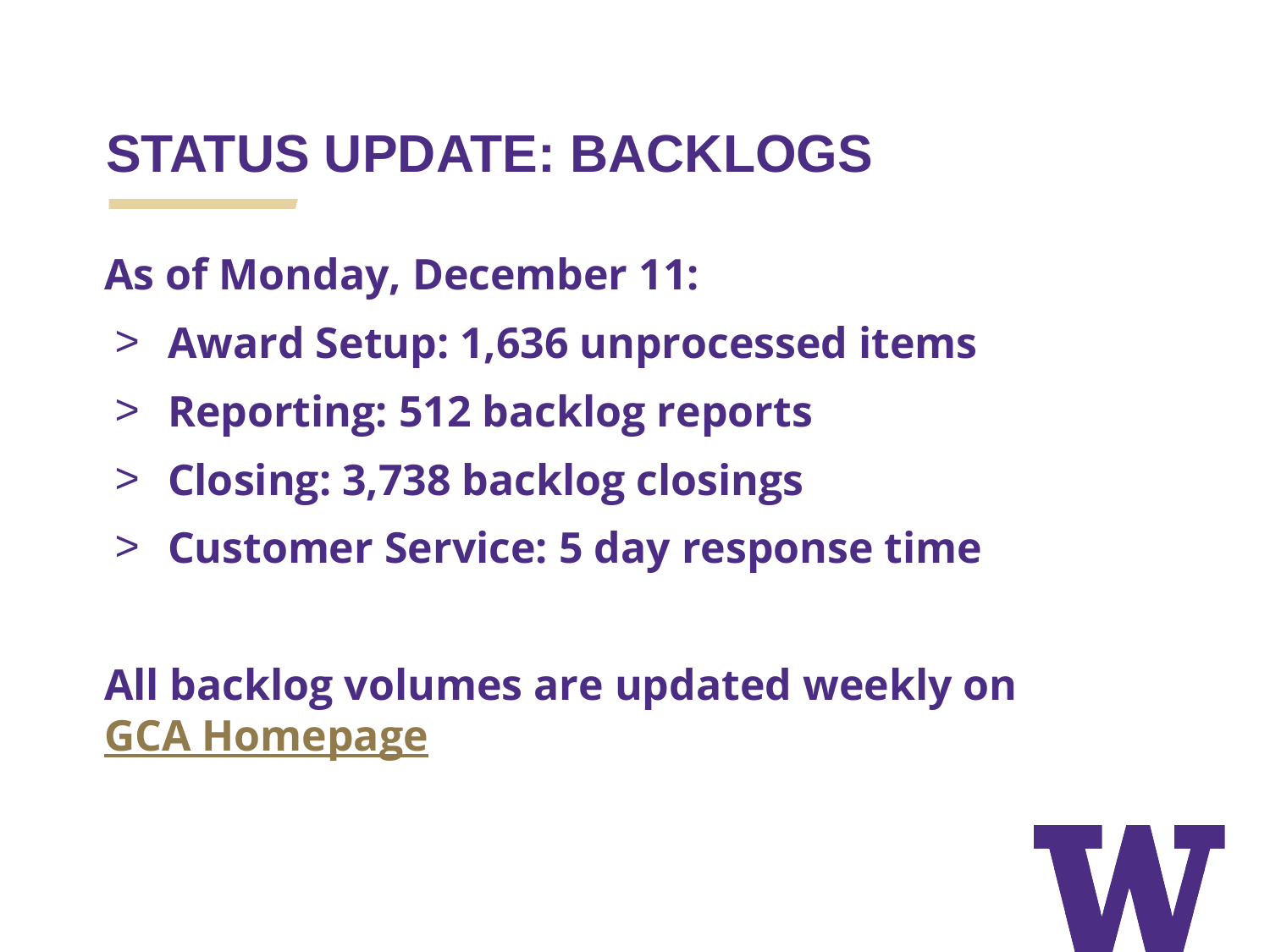

# STATUS UPDATE: BACKLOGS
As of Monday, December 11:
Award Setup: 1,636 unprocessed items
Reporting: 512 backlog reports
Closing: 3,738 backlog closings
Customer Service: 5 day response time

All backlog volumes are updated weekly on GCA Homepage